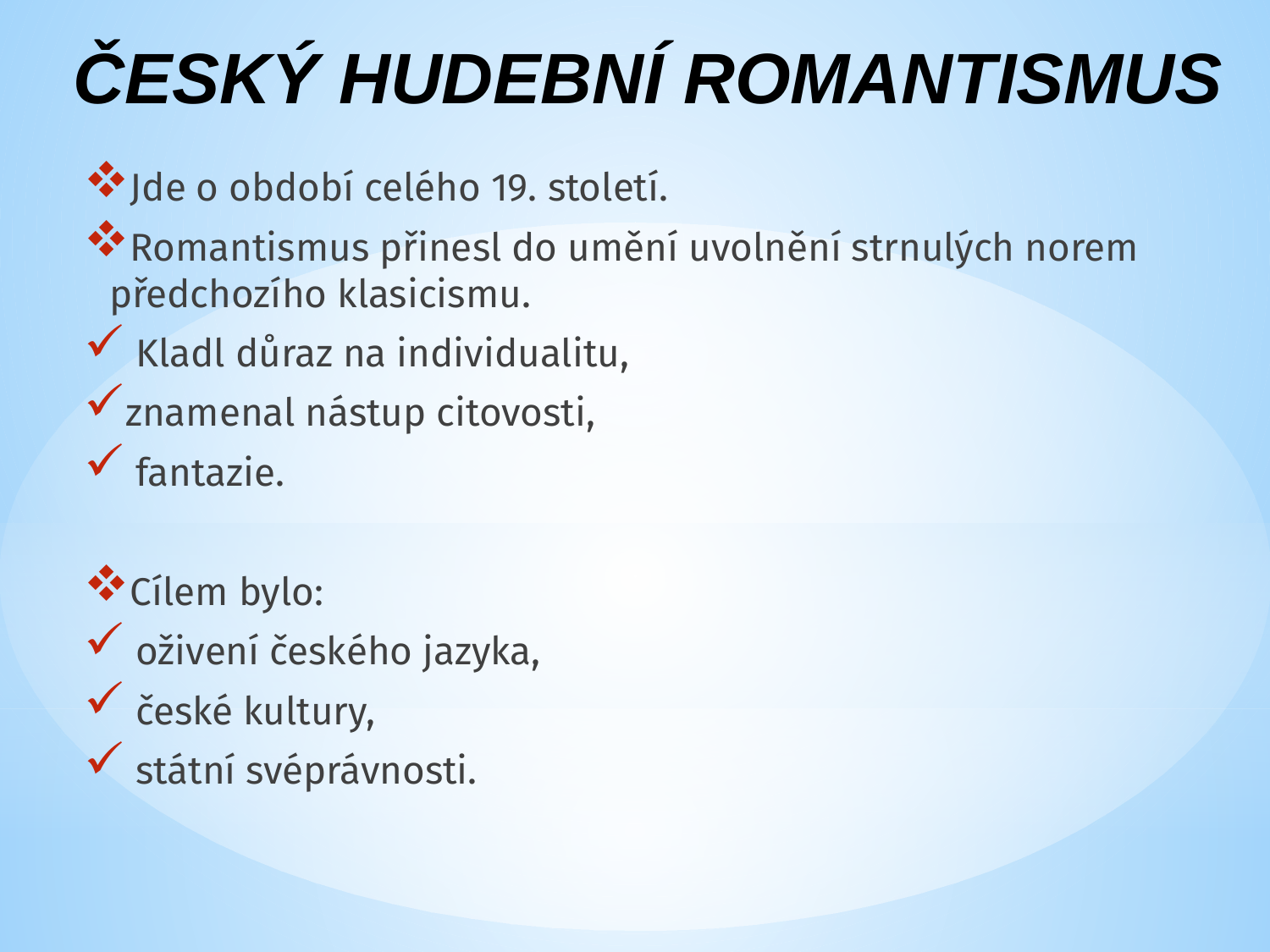

# ČESKÝ HUDEBNÍ ROMANTISMUS
Jde o období celého 19. století.
Romantismus přinesl do umění uvolnění strnulých norem předchozího klasicismu.
 Kladl důraz na individualitu,
znamenal nástup citovosti,
 fantazie.

Cílem bylo:
 oživení českého jazyka,
 české kultury,
 státní svéprávnosti.